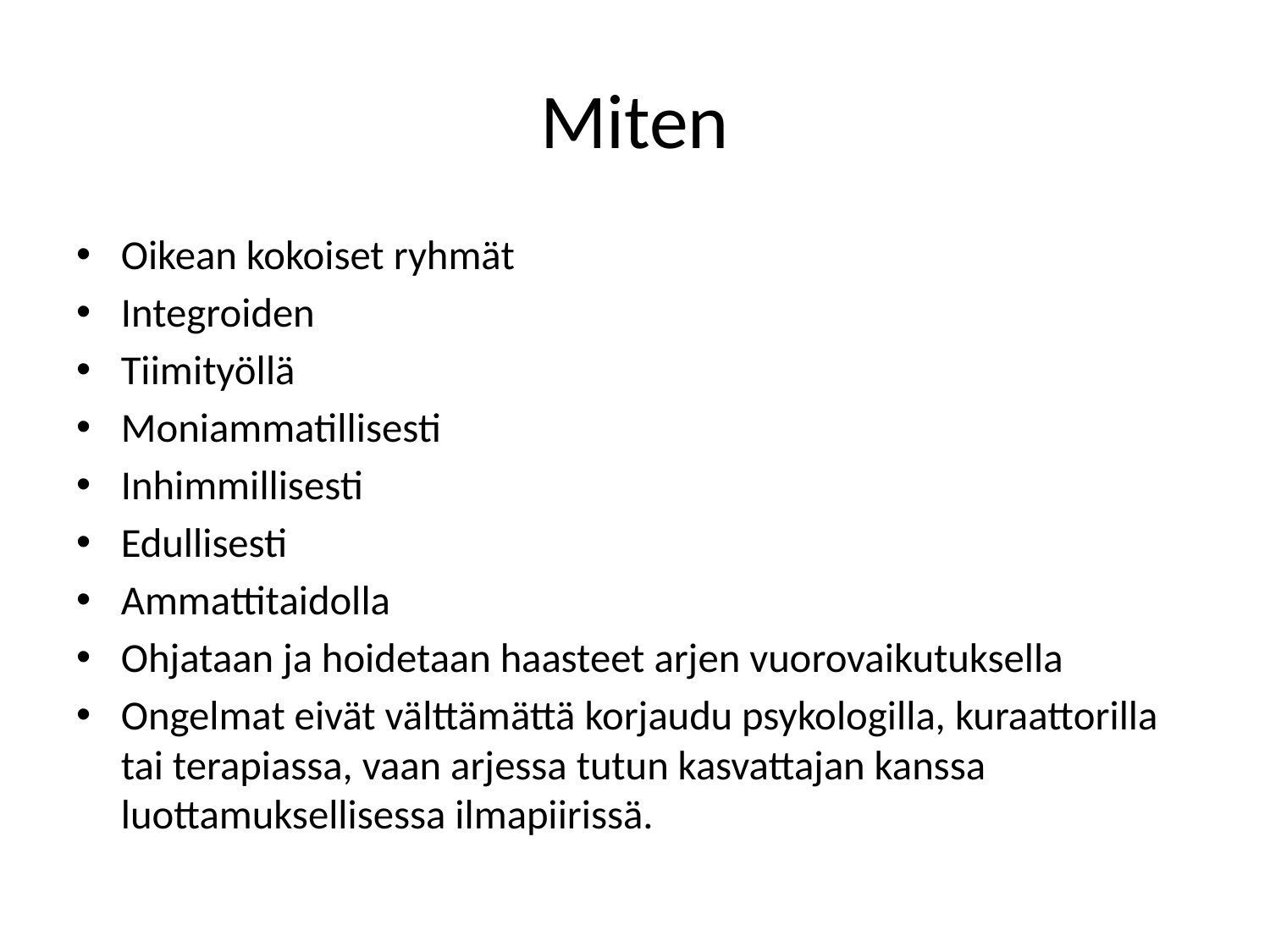

# Miten
Oikean kokoiset ryhmät
Integroiden
Tiimityöllä
Moniammatillisesti
Inhimmillisesti
Edullisesti
Ammattitaidolla
Ohjataan ja hoidetaan haasteet arjen vuorovaikutuksella
Ongelmat eivät välttämättä korjaudu psykologilla, kuraattorilla tai terapiassa, vaan arjessa tutun kasvattajan kanssa luottamuksellisessa ilmapiirissä.